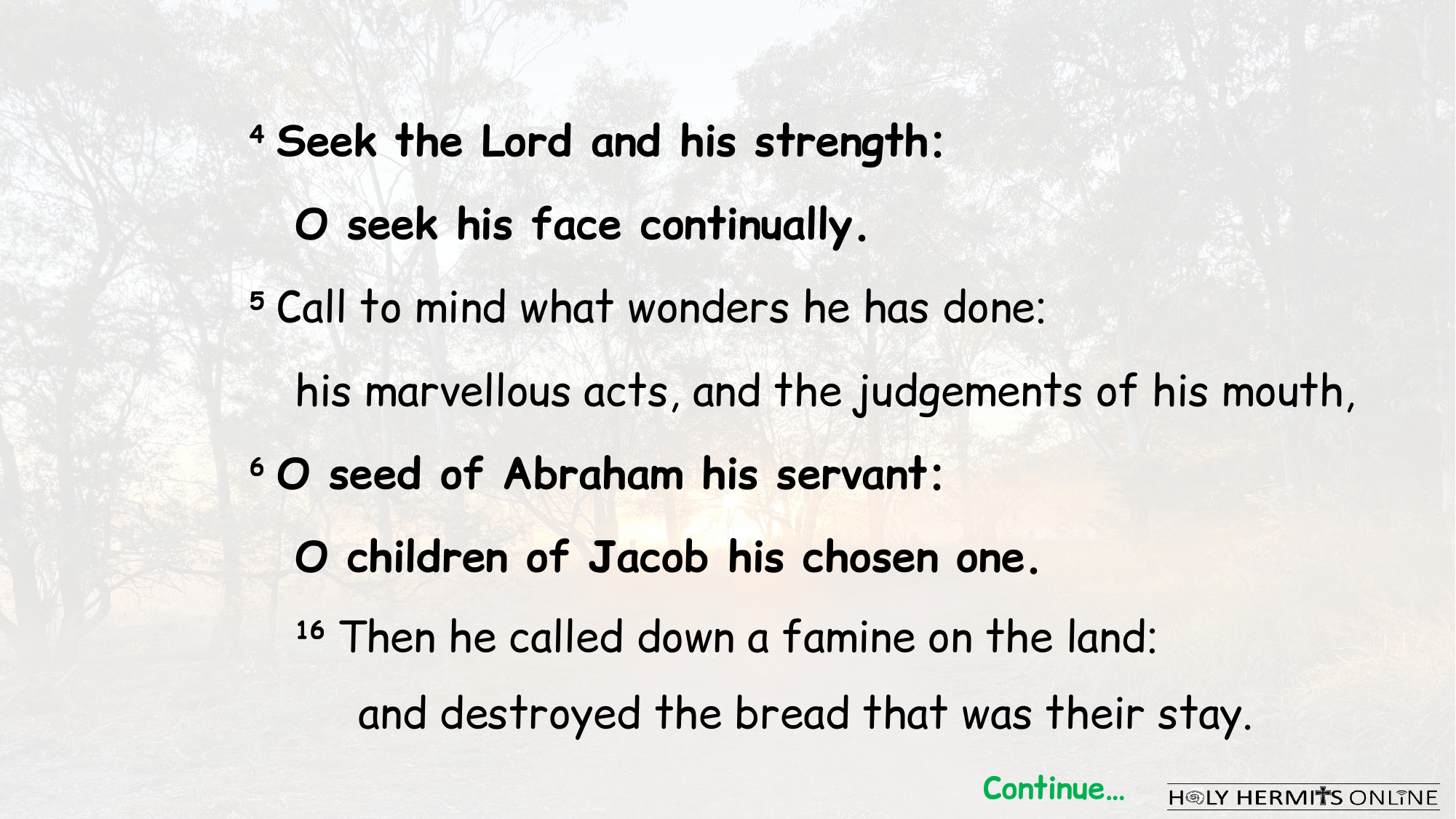

4 Seek the Lord and his strength:
O seek his face continually.
5 Call to mind what wonders he has done:
his marvellous acts, and the judgements of his mouth,
6 O seed of Abraham his servant:
O children of Jacob his chosen one.
16 Then he called down a famine on the land:
     and destroyed the bread that was their stay.
Continue…